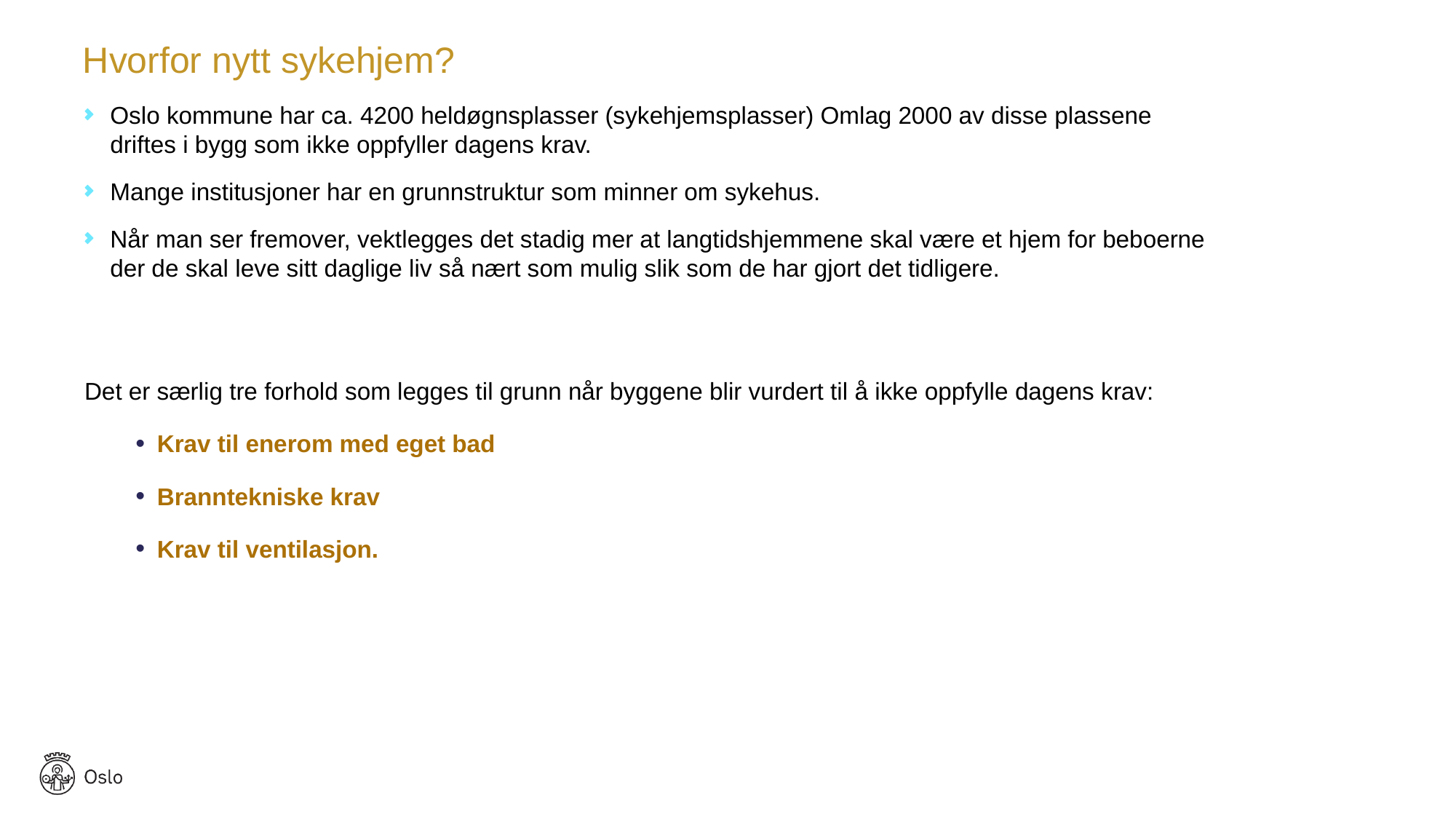

# Hvorfor nytt sykehjem?
Oslo kommune har ca. 4200 heldøgnsplasser (sykehjemsplasser) Omlag 2000 av disse plassene driftes i bygg som ikke oppfyller dagens krav.
Mange institusjoner har en grunnstruktur som minner om sykehus.
Når man ser fremover, vektlegges det stadig mer at langtidshjemmene skal være et hjem for beboerne der de skal leve sitt daglige liv så nært som mulig slik som de har gjort det tidligere.

Det er særlig tre forhold som legges til grunn når byggene blir vurdert til å ikke oppfylle dagens krav:
Krav til enerom med eget bad
Branntekniske krav
Krav til ventilasjon.